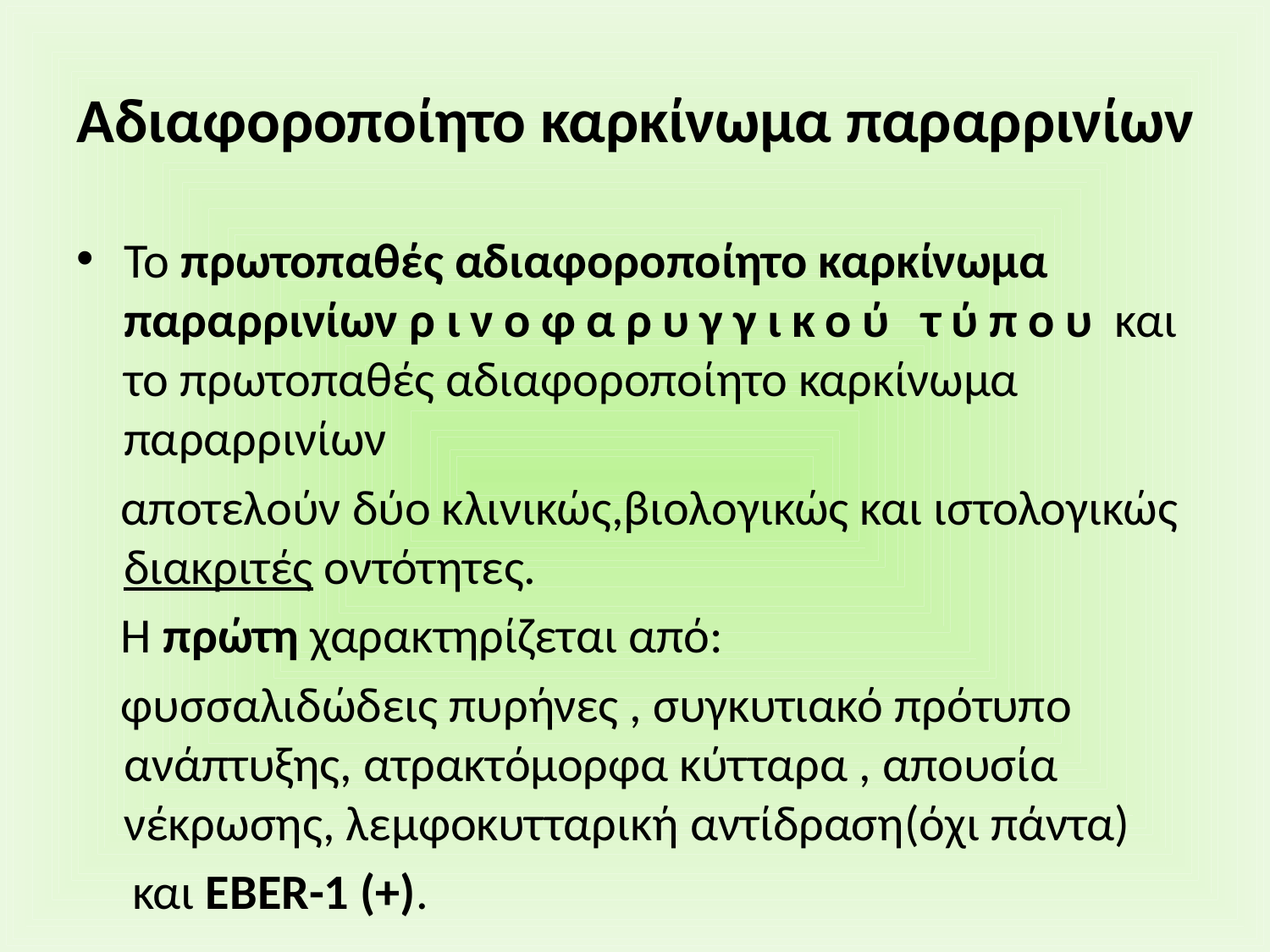

# Αδιαφοροποίητο καρκίνωμα παραρρινίων
Το πρωτοπαθές αδιαφοροποίητο καρκίνωμα παραρρινίων ρινοφαρυγγικού τύπου και το πρωτοπαθές αδιαφοροποίητο καρκίνωμα παραρρινίων
    αποτελούν δύο κλινικώς,βιολογικώς και ιστολογικώς διακριτές οντότητες.
    Η πρώτη χαρακτηρίζεται από:
    φυσσαλιδώδεις πυρήνες , συγκυτιακό πρότυπο ανάπτυξης, ατρακτόμορφα κύτταρα , απουσία νέκρωσης, λεμφοκυτταρική αντίδραση(όχι πάντα)
     και EBER-1 (+).